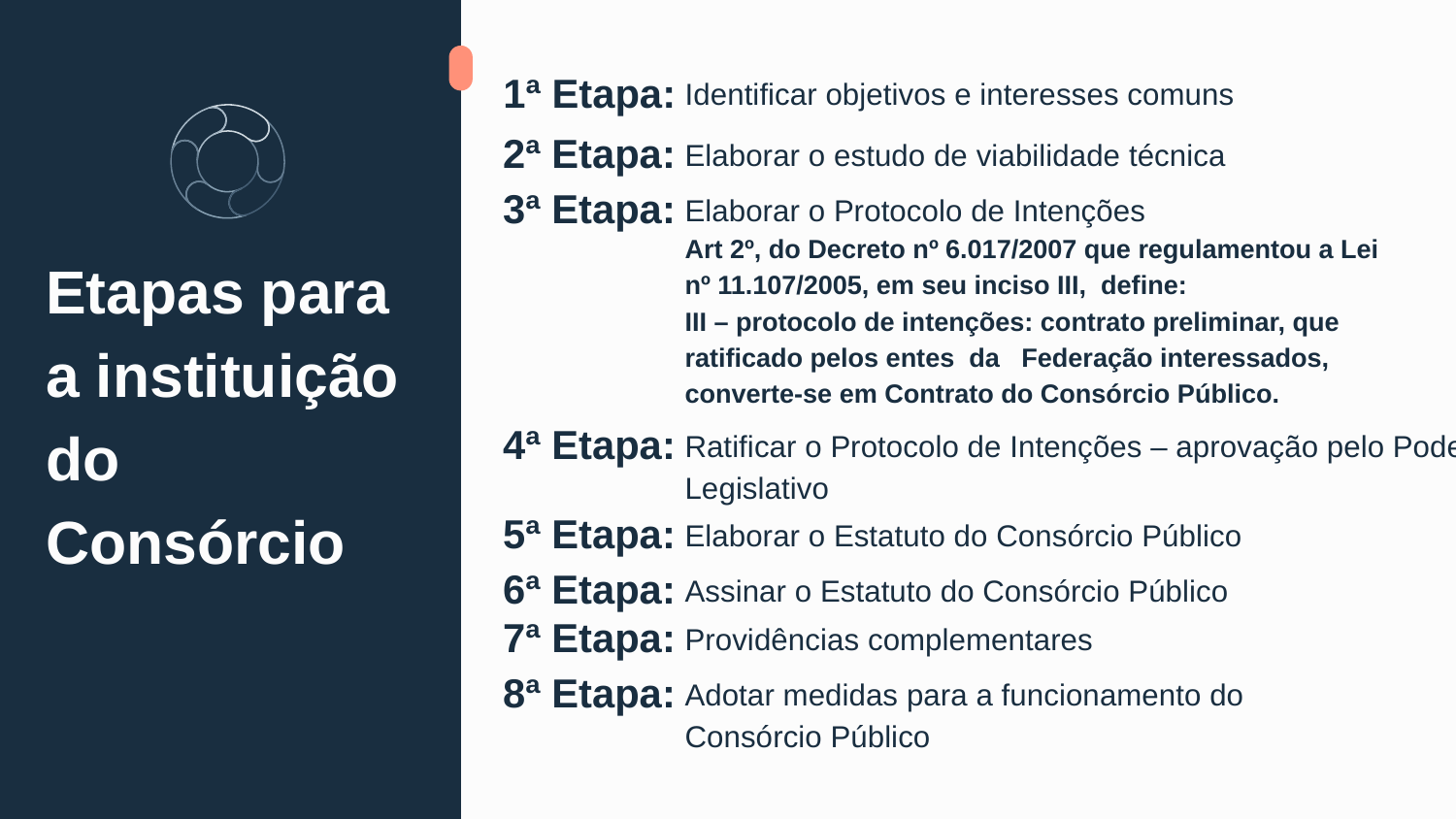

1ª Etapa:
Identificar objetivos e interesses comuns

2ª Etapa:
Elaborar o estudo de viabilidade técnica
3ª Etapa:
Elaborar o Protocolo de Intenções
Art 2º, do Decreto nº 6.017/2007 que regulamentou a Lei nº 11.107/2005, em seu inciso III,  define:
III – protocolo de intenções: contrato preliminar, que ratificado pelos entes  da   Federação interessados, converte-se em Contrato do Consórcio Público.

# Etapas para a instituição do Consórcio
4ª Etapa:
Ratificar o Protocolo de Intenções – aprovação pelo Poder
Legislativo
5ª Etapa:
Elaborar o Estatuto do Consórcio Público
6ª Etapa:
Assinar o Estatuto do Consórcio Público
7ª Etapa:
Providências complementares
8ª Etapa:
Adotar medidas para a funcionamento do Consórcio Público